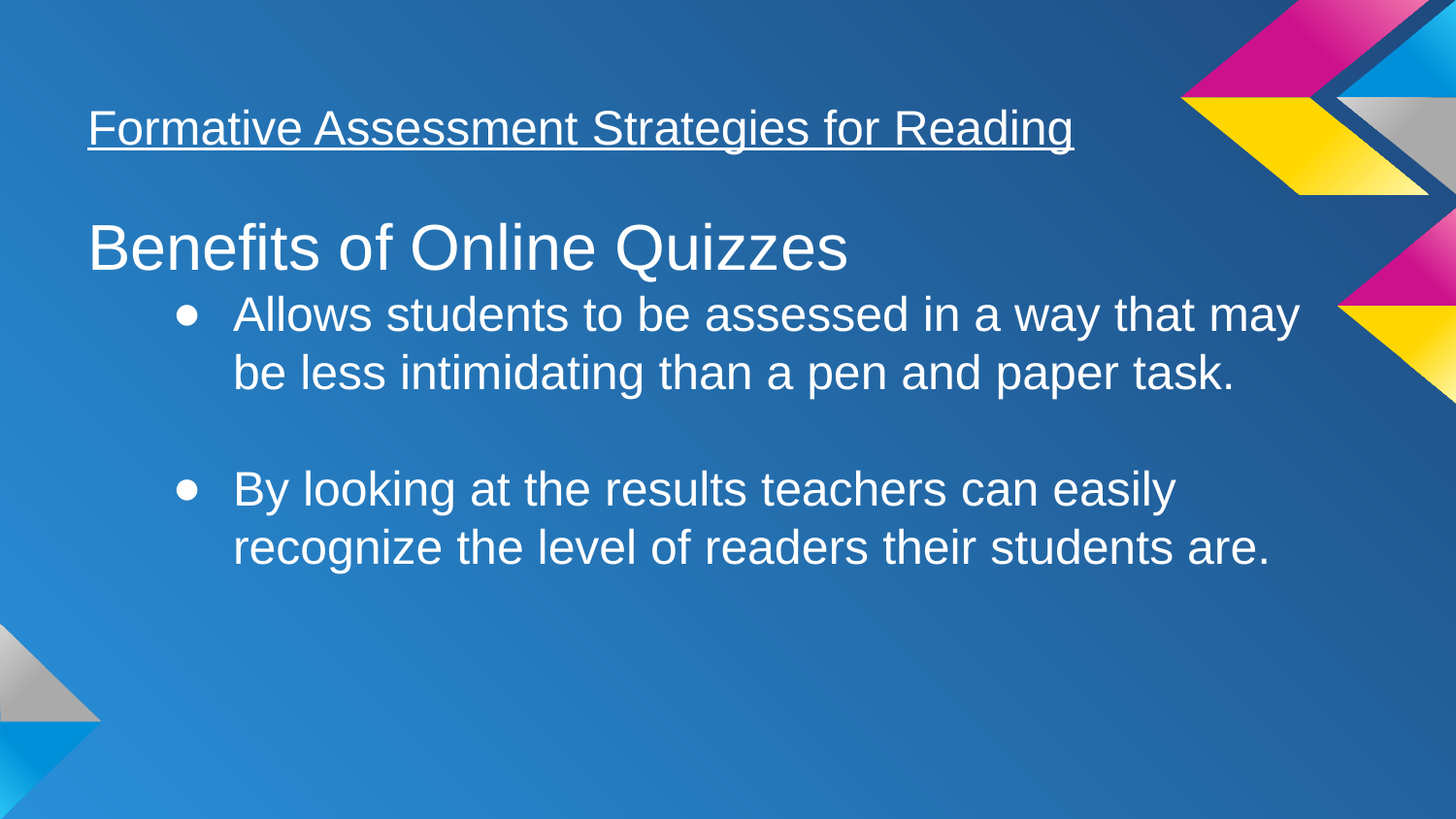

# Formative Assessment Strategies for Reading
Benefits of Online Quizzes
Allows students to be assessed in a way that may be less intimidating than a pen and paper task.

By looking at the results teachers can easily recognize the level of readers their students are.